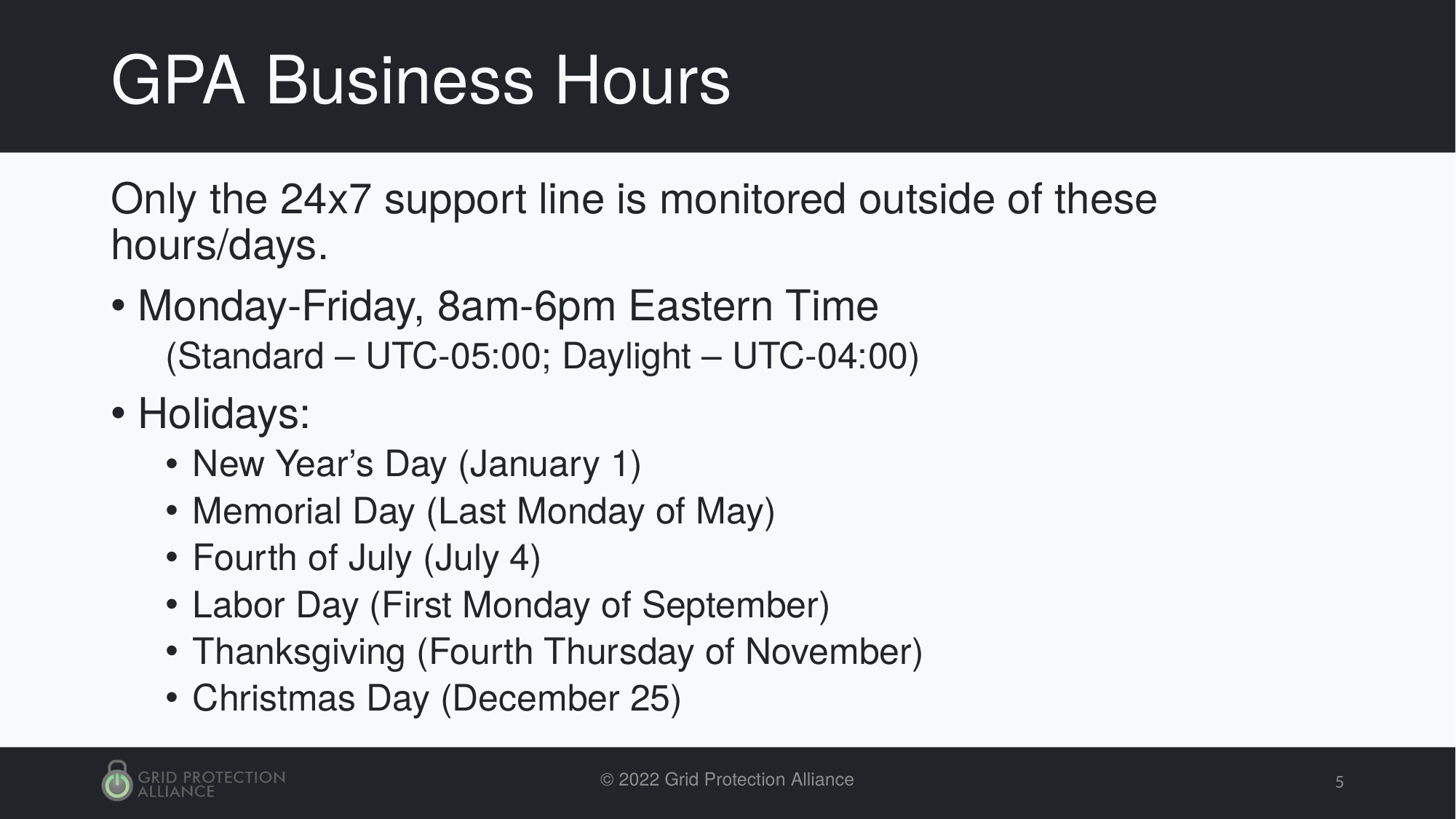

# GPA Business Hours
Only the 24x7 support line is monitored outside of these hours/days.
Monday-Friday, 8am-6pm Eastern Time
(Standard – UTC-05:00; Daylight – UTC-04:00)
Holidays:
New Year’s Day (January 1)
Memorial Day (Last Monday of May)
Fourth of July (July 4)
Labor Day (First Monday of September)
Thanksgiving (Fourth Thursday of November)
Christmas Day (December 25)
© 2022 Grid Protection Alliance
5